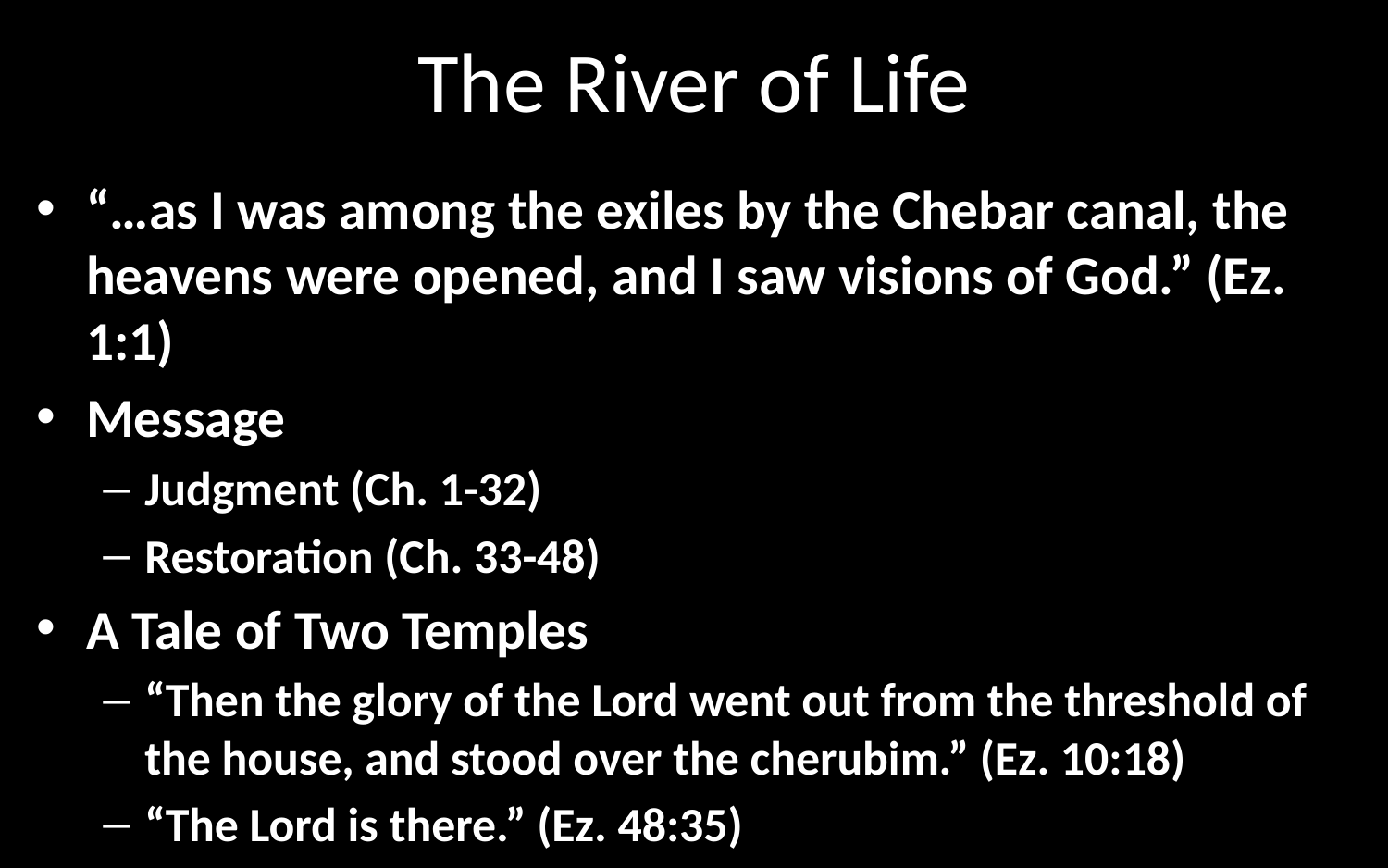

# The River of Life
“…as I was among the exiles by the Chebar canal, the heavens were opened, and I saw visions of God.” (Ez. 1:1)
Message
Judgment (Ch. 1-32)
Restoration (Ch. 33-48)
A Tale of Two Temples
“Then the glory of the Lord went out from the threshold of the house, and stood over the cherubim.” (Ez. 10:18)
“The Lord is there.” (Ez. 48:35)